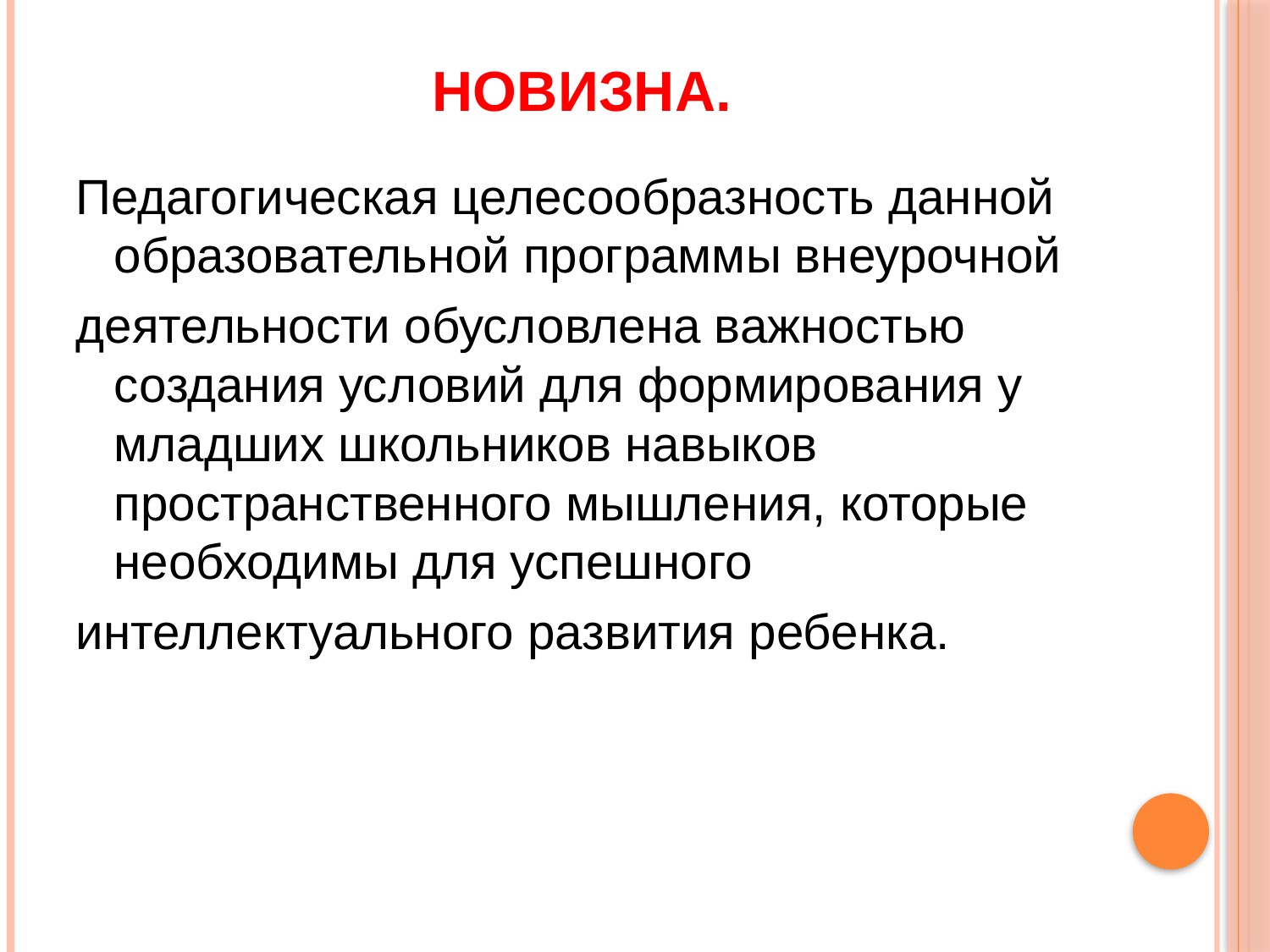

# Новизна.
Педагогическая целесообразность данной образовательной программы внеурочной
деятельности обусловлена важностью создания условий для формирования у младших школьников навыков пространственного мышления, которые необходимы для успешного
интеллектуального развития ребенка.